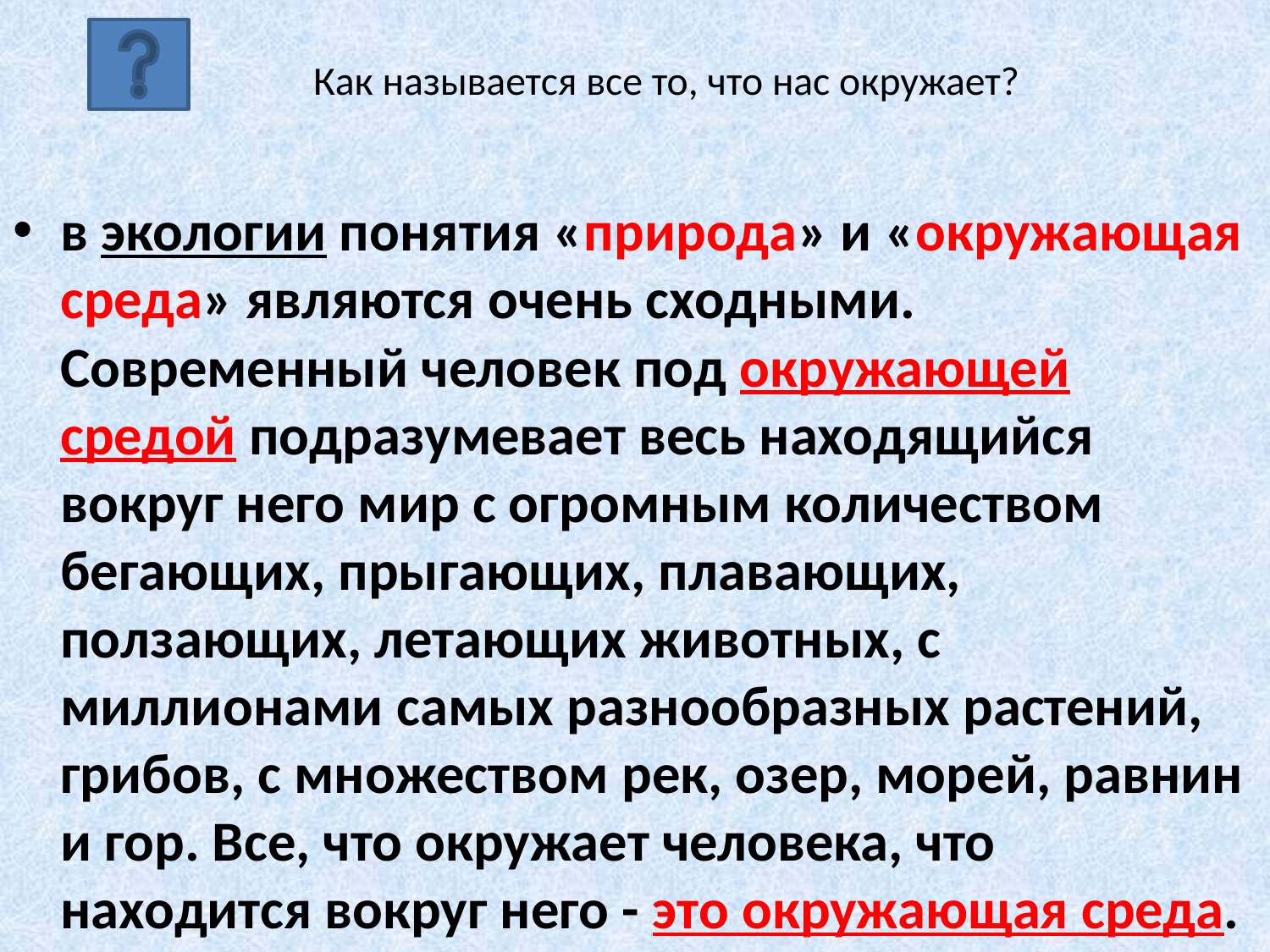

# Как называется все то, что нас окружает?

в экологии понятия «природа» и «окружающая среда» являются очень сходными. Современный человек под окружающей средой подразумевает весь находящийся вокруг него мир с огромным количеством бегающих, прыгающих, плавающих, ползающих, летающих животных, с миллионами самых разнообразных растений, грибов, с множеством рек, озер, морей, равнин и гор. Все, что окружает человека, что находится вокруг него - это окружающая среда.